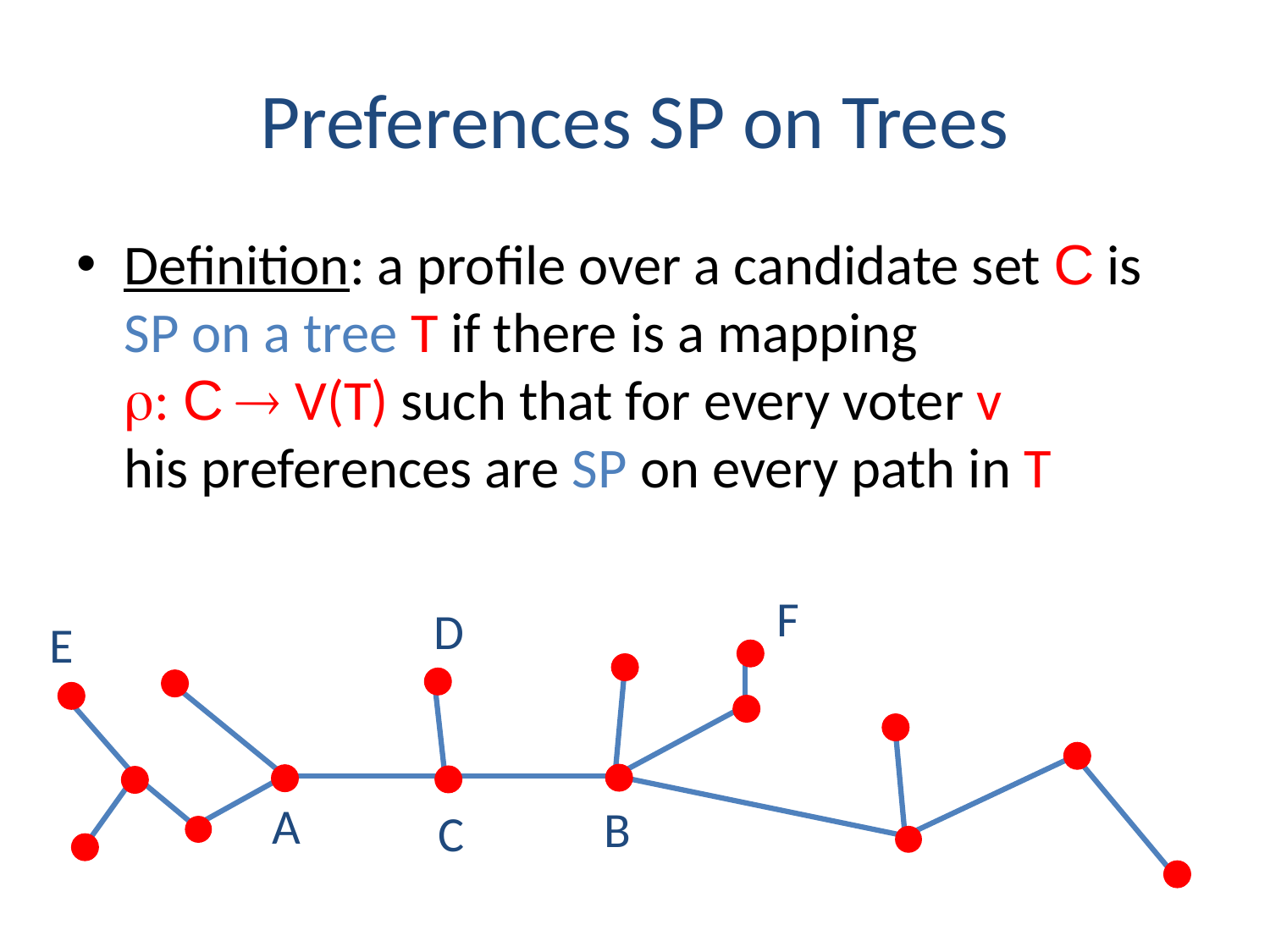

# Preferences SP on Trees
Definition: a profile over a candidate set C is SP on a tree T if there is a mapping
ρ: C → V(T) such that for every voter v
his preferences are SP on every path in T
F
D
E

A
B
C